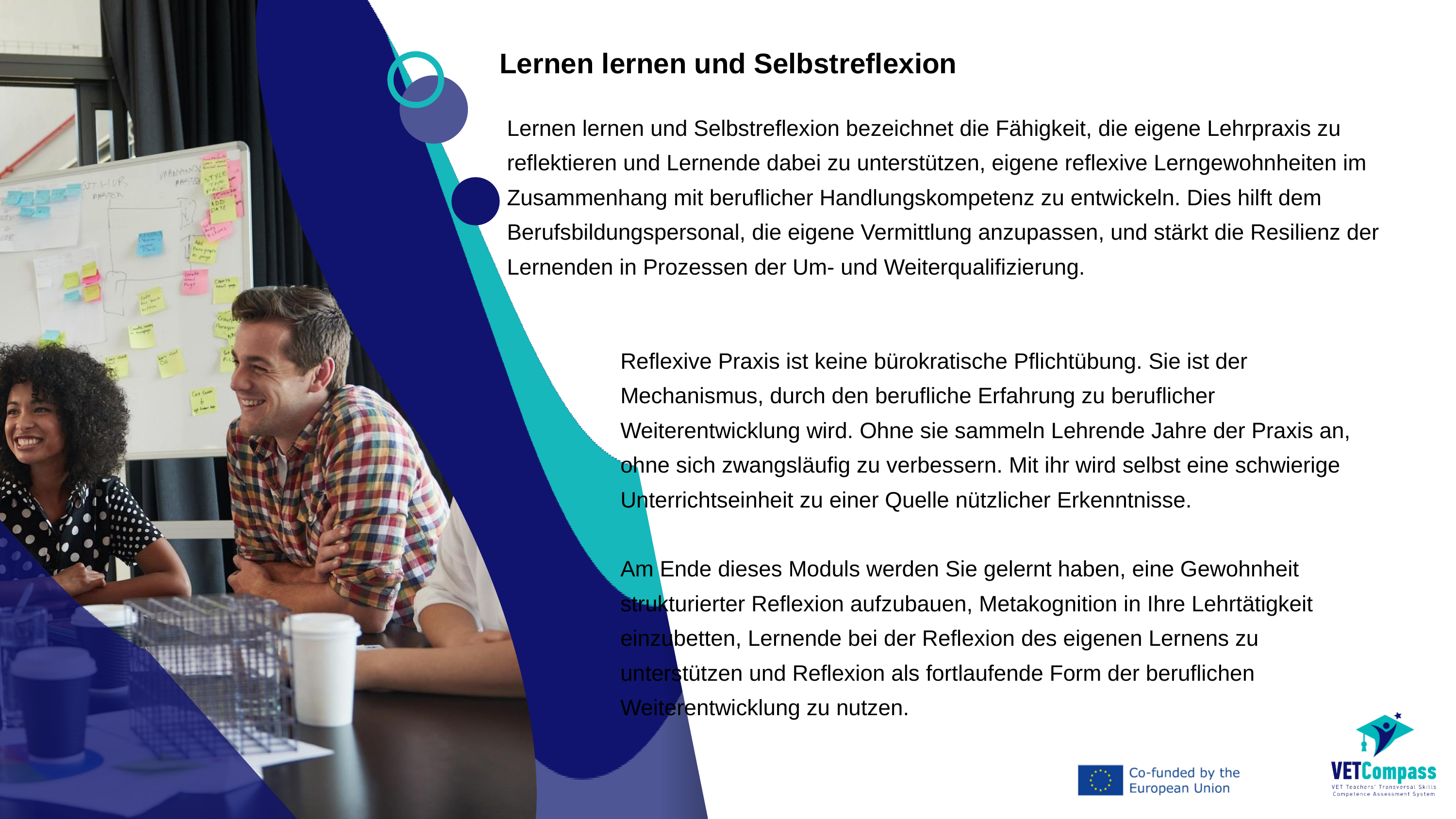

Lernen lernen und Selbstreflexion

Lernen lernen und Selbstreflexion bezeichnet die Fähigkeit, die eigene Lehrpraxis zu reflektieren und Lernende dabei zu unterstützen, eigene reflexive Lerngewohnheiten im Zusammenhang mit beruflicher Handlungskompetenz zu entwickeln. Dies hilft dem Berufsbildungspersonal, die eigene Vermittlung anzupassen, und stärkt die Resilienz der Lernenden in Prozessen der Um- und Weiterqualifizierung.

Reflexive Praxis ist keine bürokratische Pflichtübung. Sie ist der Mechanismus, durch den berufliche Erfahrung zu beruflicher Weiterentwicklung wird. Ohne sie sammeln Lehrende Jahre der Praxis an, ohne sich zwangsläufig zu verbessern. Mit ihr wird selbst eine schwierige Unterrichtseinheit zu einer Quelle nützlicher Erkenntnisse.

Am Ende dieses Moduls werden Sie gelernt haben, eine Gewohnheit strukturierter Reflexion aufzubauen, Metakognition in Ihre Lehrtätigkeit einzubetten, Lernende bei der Reflexion des eigenen Lernens zu unterstützen und Reflexion als fortlaufende Form der beruflichen Weiterentwicklung zu nutzen.